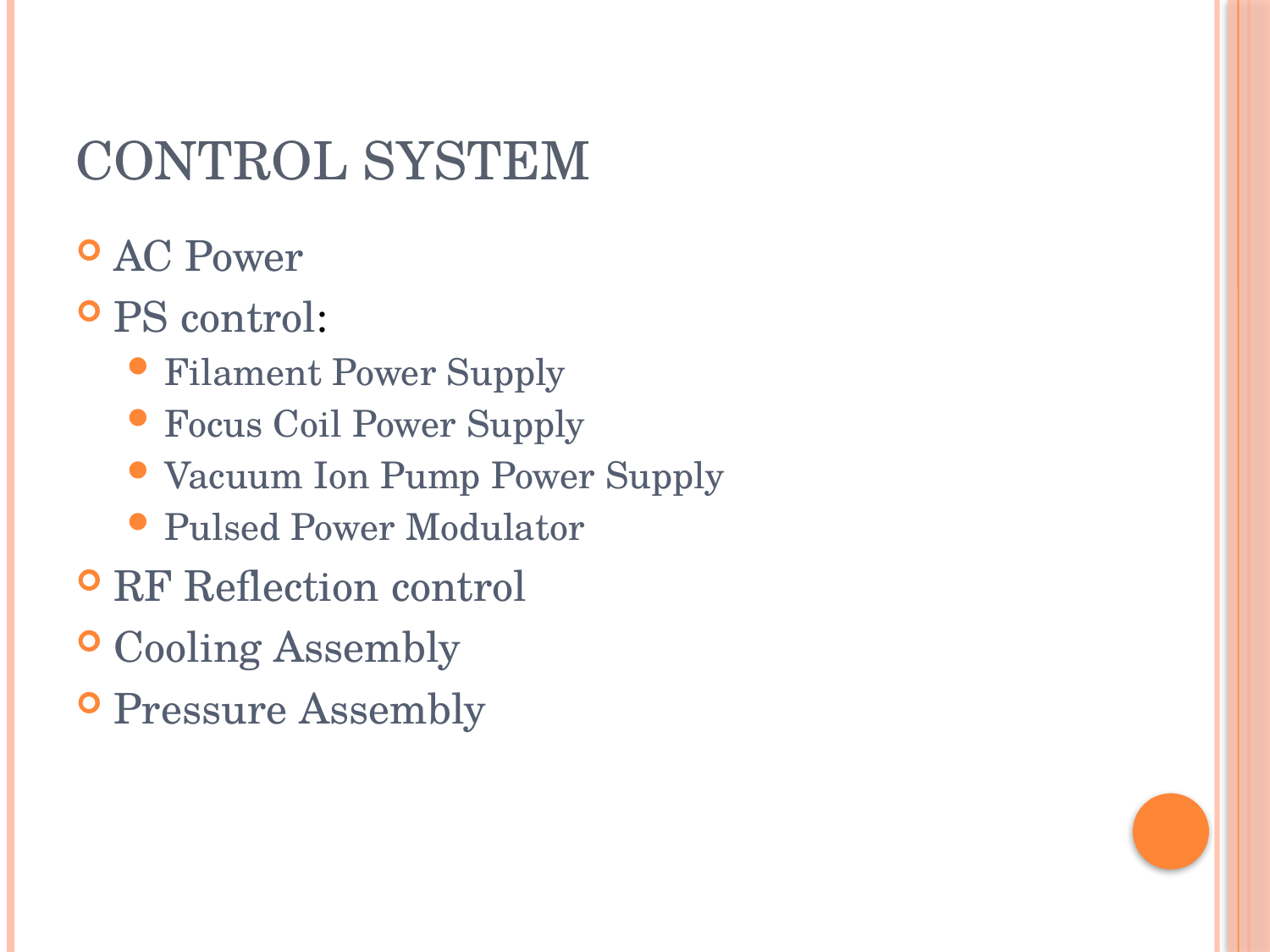

# Control System
AC Power
PS control:
Filament Power Supply
Focus Coil Power Supply
Vacuum Ion Pump Power Supply
Pulsed Power Modulator
RF Reflection control
Cooling Assembly
Pressure Assembly